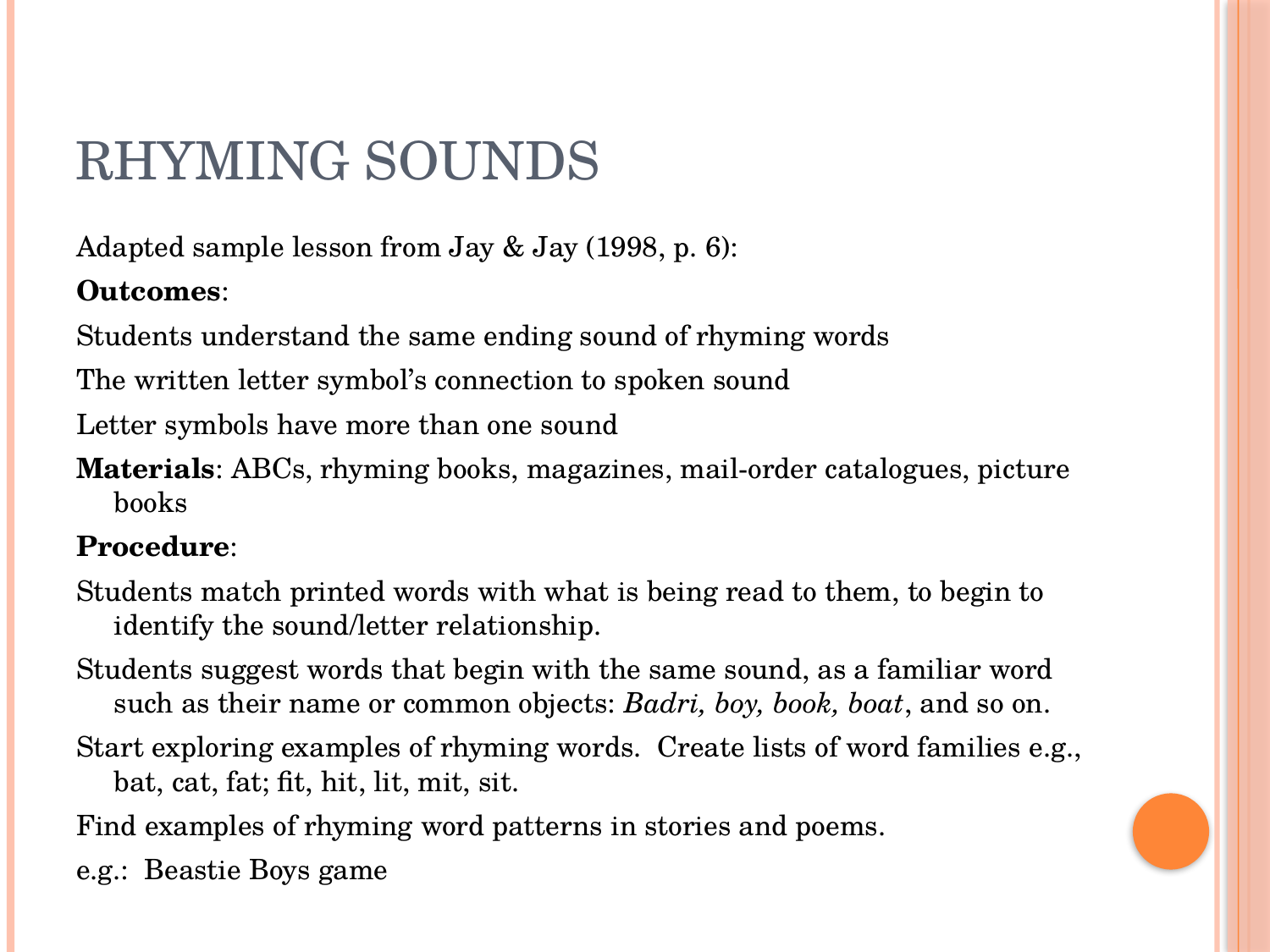

# Rhyming Sounds
Adapted sample lesson from Jay & Jay (1998, p. 6):
Outcomes:
Students understand the same ending sound of rhyming words
The written letter symbol’s connection to spoken sound
Letter symbols have more than one sound
Materials: ABCs, rhyming books, magazines, mail-order catalogues, picture books
Procedure:
Students match printed words with what is being read to them, to begin to identify the sound/letter relationship.
Students suggest words that begin with the same sound, as a familiar word such as their name or common objects: Badri, boy, book, boat, and so on.
Start exploring examples of rhyming words.  Create lists of word families e.g., bat, cat, fat; fit, hit, lit, mit, sit.
Find examples of rhyming word patterns in stories and poems.
e.g.:  Beastie Boys game